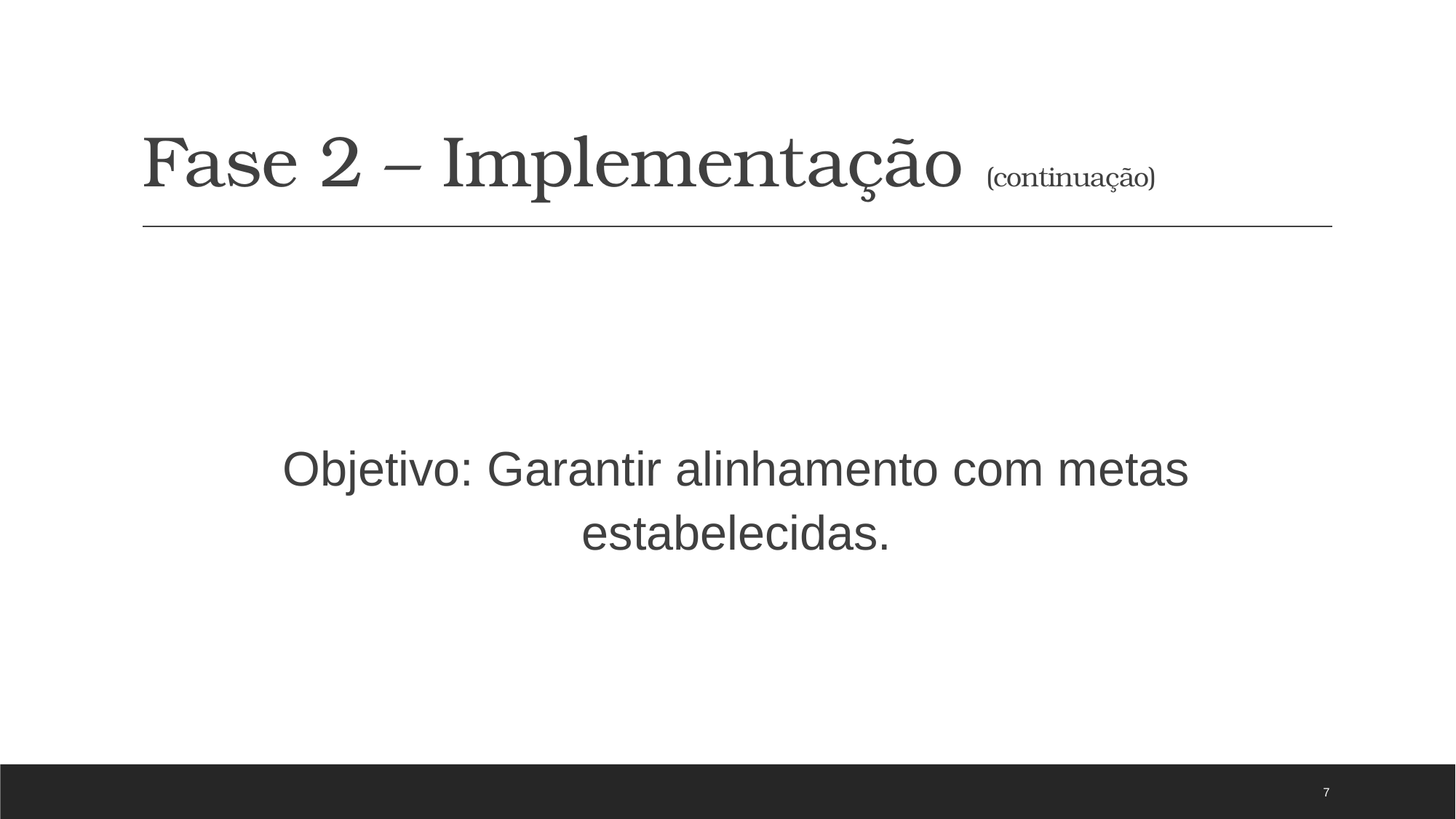

# Fase 2 – Implementação (continuação)

Objetivo: Garantir alinhamento com metas estabelecidas.

7